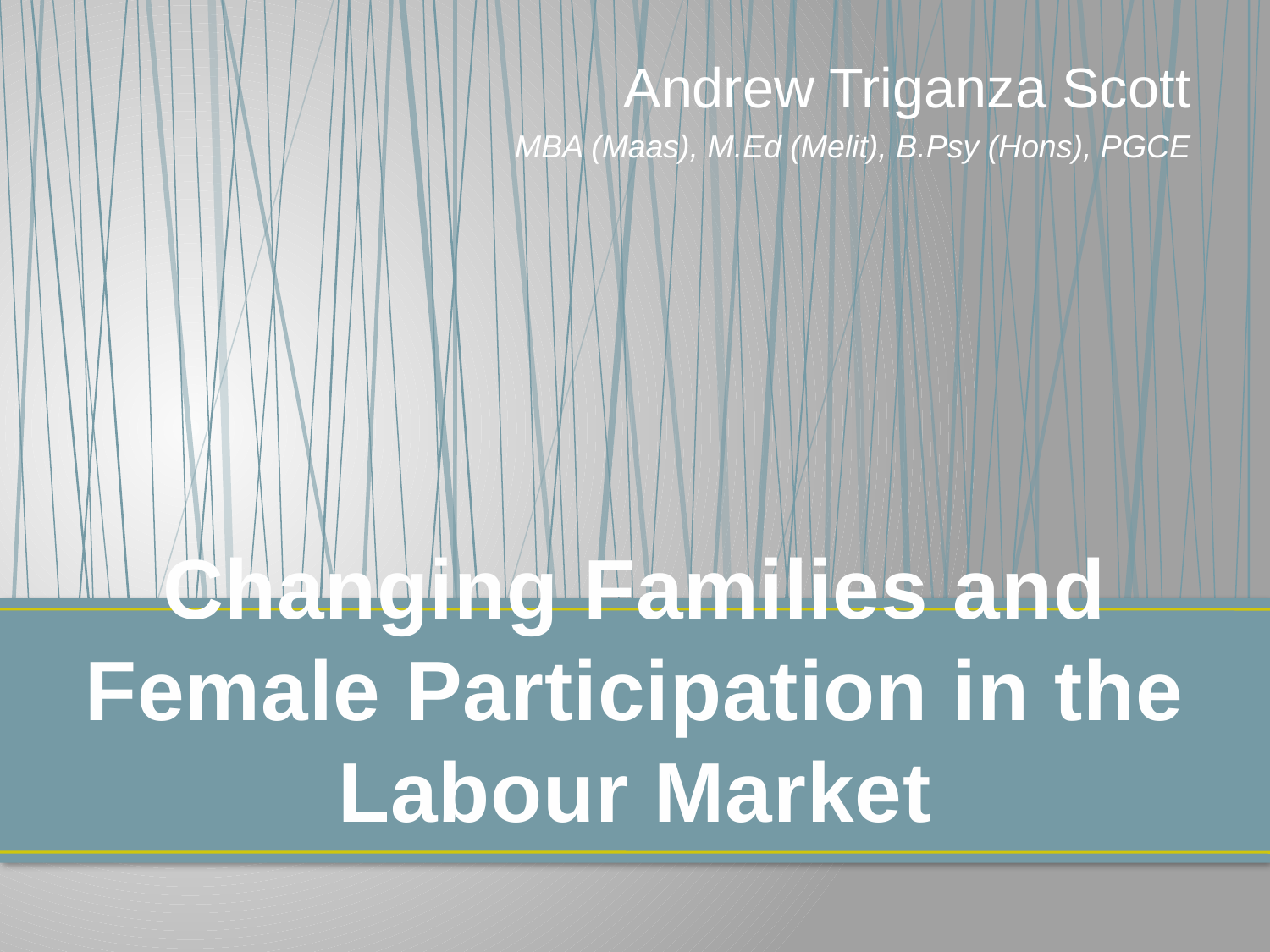

Andrew Triganza Scott
MBA (Maas), M.Ed (Melit), B.Psy (Hons), PGCE
# Changing Families and Female Participation in the Labour Market